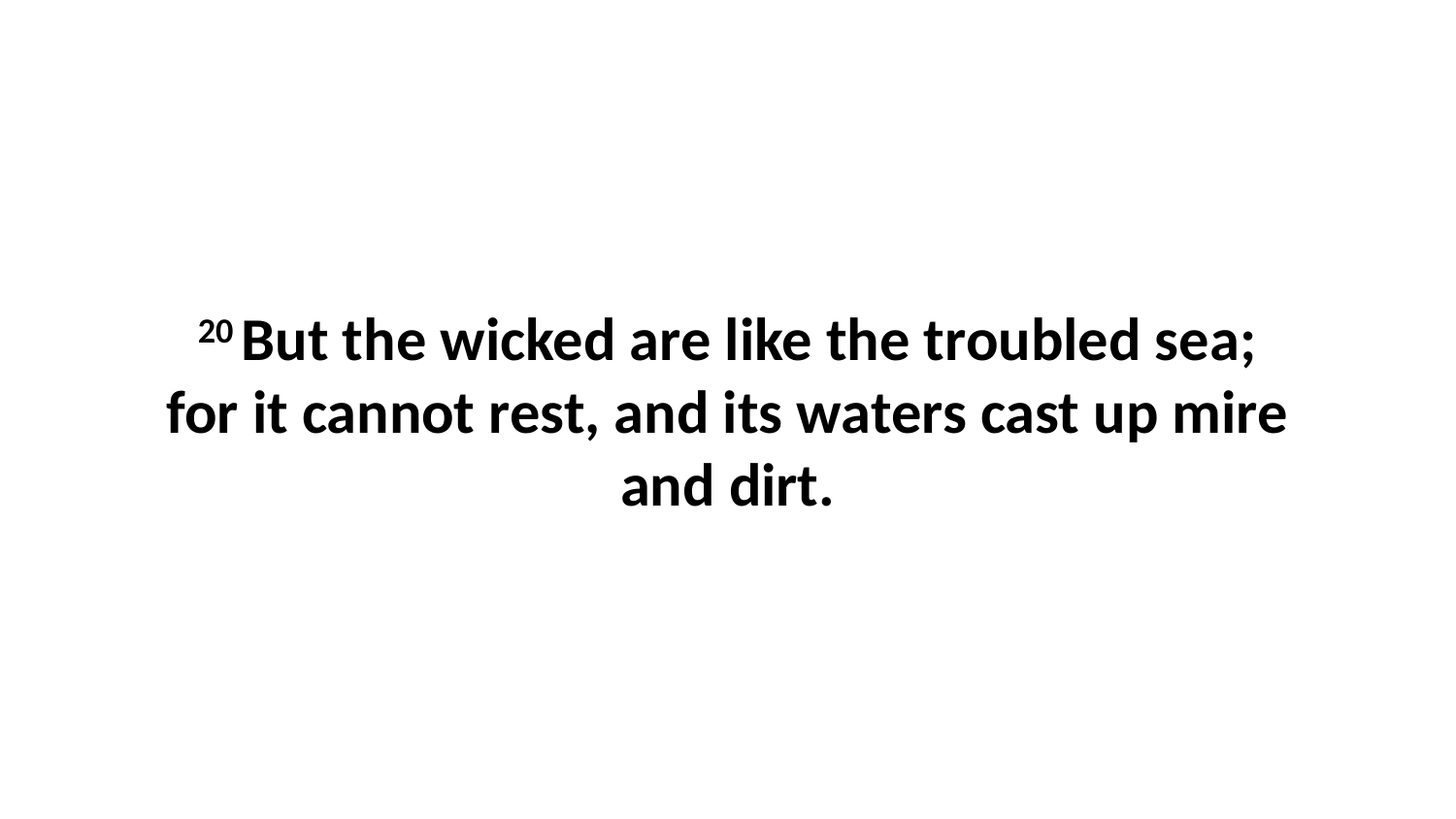

20 But the wicked are like the troubled sea; for it cannot rest, and its waters cast up mire and dirt.